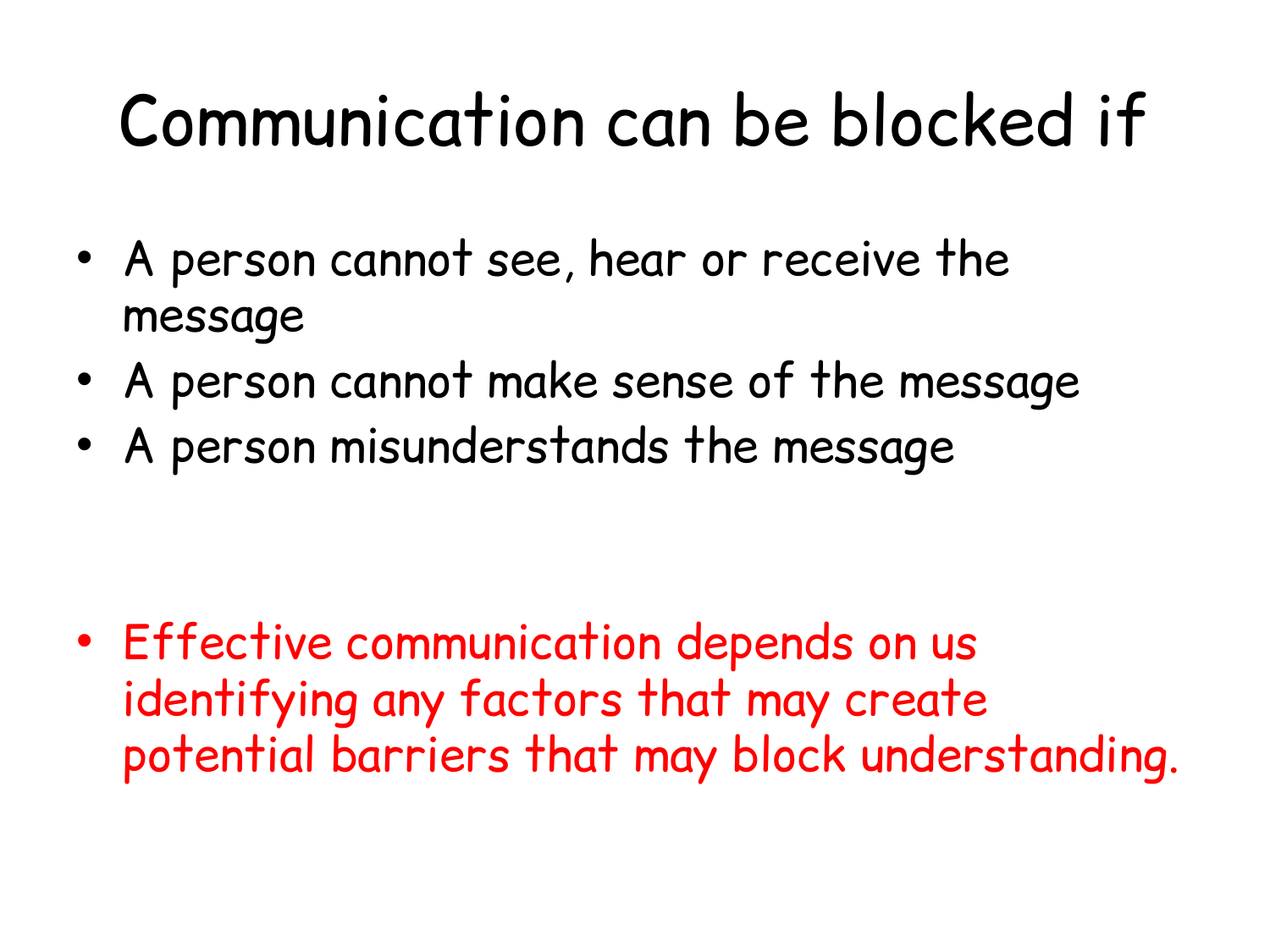

# Communication can be blocked if
A person cannot see, hear or receive the message
A person cannot make sense of the message
A person misunderstands the message

Effective communication depends on us identifying any factors that may create potential barriers that may block understanding.